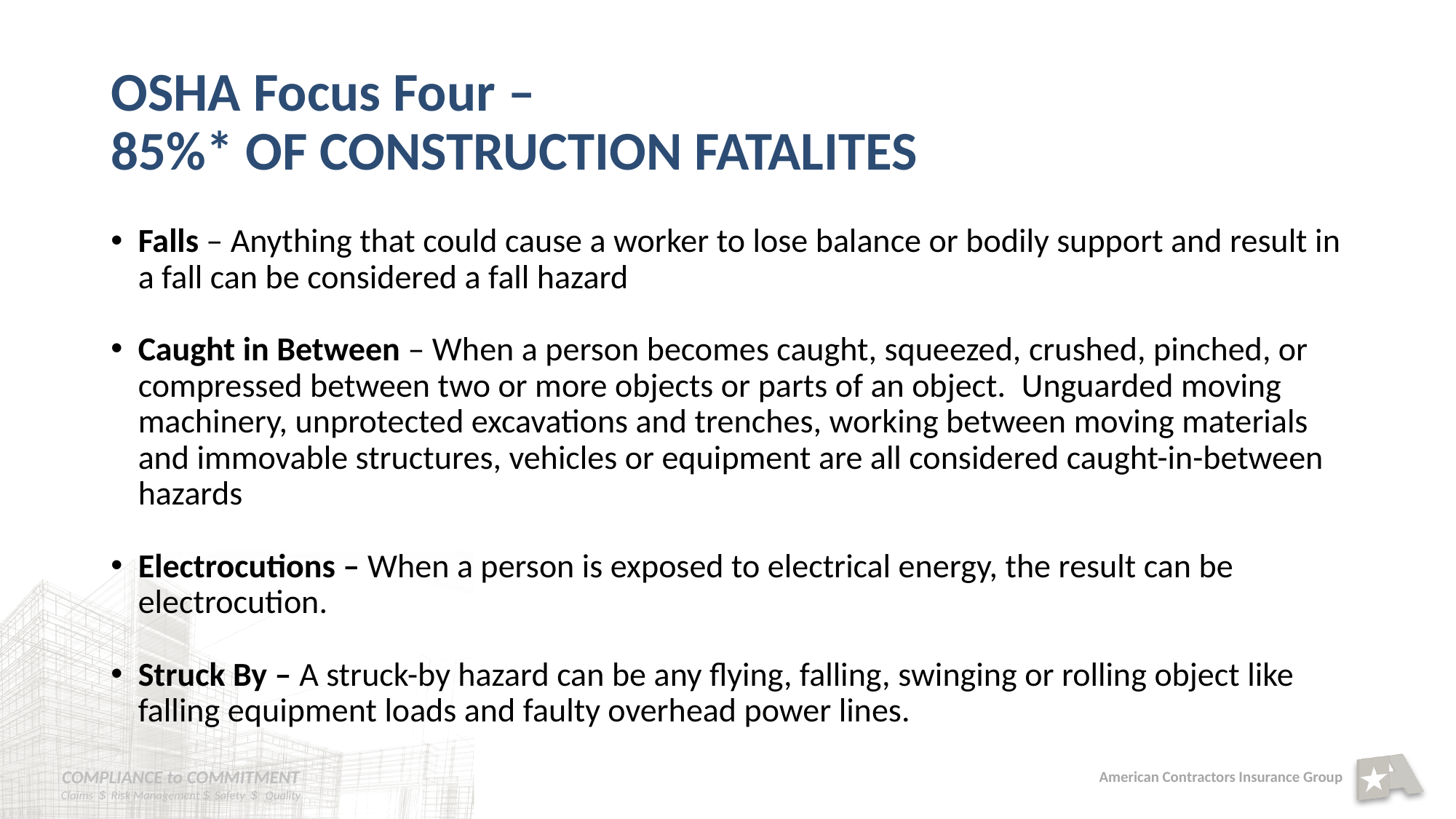

# OSHA Focus Four – 85%* OF CONSTRUCTION FATALITES
Falls – Anything that could cause a worker to lose balance or bodily support and result in a fall can be considered a fall hazard
Caught in Between – When a person becomes caught, squeezed, crushed, pinched, or compressed between two or more objects or parts of an object.  Unguarded moving machinery, unprotected excavations and trenches, working between moving materials and immovable structures, vehicles or equipment are all considered caught-in-between hazards
Electrocutions – When a person is exposed to electrical energy, the result can be electrocution.
Struck By – A struck-by hazard can be any flying, falling, swinging or rolling object like falling equipment loads and faulty overhead power lines.